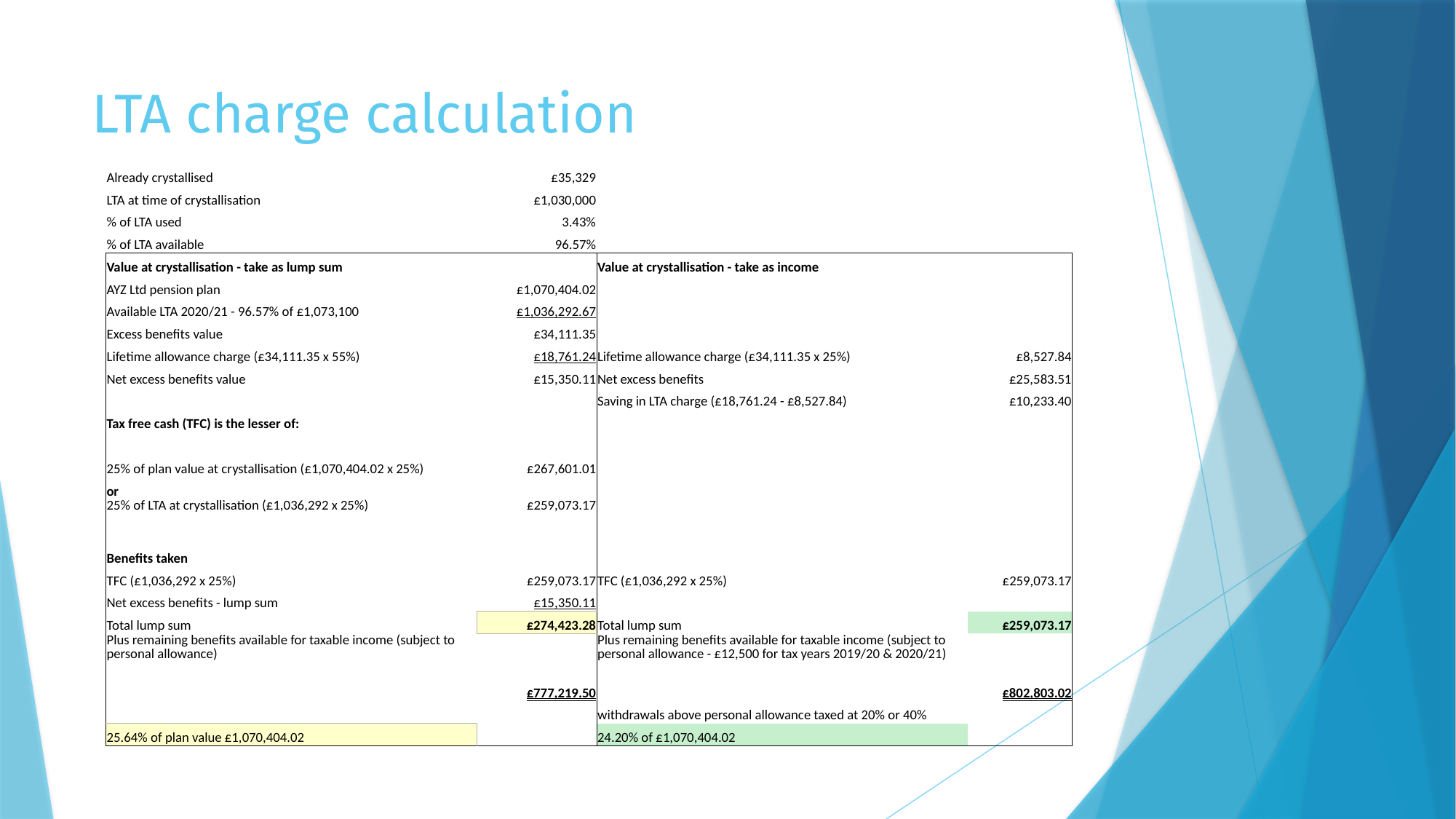

# LTA charge calculation
| Already crystallised | £35,329 |  |  |
| --- | --- | --- | --- |
| LTA at time of crystallisation | £1,030,000 |  |  |
| % of LTA used | 3.43% |  |  |
| % of LTA available | 96.57% |  |  |
| Value at crystallisation - take as lump sum |  | Value at crystallisation - take as income |  |
| AYZ Ltd pension plan | £1,070,404.02 |  |  |
| Available LTA 2020/21 - 96.57% of £1,073,100 | £1,036,292.67 |  |  |
| Excess benefits value | £34,111.35 |  |  |
| Lifetime allowance charge (£34,111.35 x 55%) | £18,761.24 | Lifetime allowance charge (£34,111.35 x 25%) | £8,527.84 |
| Net excess benefits value | £15,350.11 | Net excess benefits | £25,583.51 |
|  |  | Saving in LTA charge (£18,761.24 - £8,527.84) | £10,233.40 |
| Tax free cash (TFC) is the lesser of: |  |  |  |
| 25% of plan value at crystallisation (£1,070,404.02 x 25%) | £267,601.01 |  |  |
| or |  |  |  |
| 25% of LTA at crystallisation (£1,036,292 x 25%) | £259,073.17 |  |  |
|  |  |  |  |
| Benefits taken |  |  |  |
| TFC (£1,036,292 x 25%) | £259,073.17 | TFC (£1,036,292 x 25%) | £259,073.17 |
| Net excess benefits - lump sum | £15,350.11 |  |  |
| Total lump sum | £274,423.28 | Total lump sum | £259,073.17 |
| Plus remaining benefits available for taxable income (subject to personal allowance) | £777,219.50 | Plus remaining benefits available for taxable income (subject to personal allowance - £12,500 for tax years 2019/20 & 2020/21) | £802,803.02 |
|  |  | withdrawals above personal allowance taxed at 20% or 40% |  |
| 25.64% of plan value £1,070,404.02 |  | 24.20% of £1,070,404.02 |  |